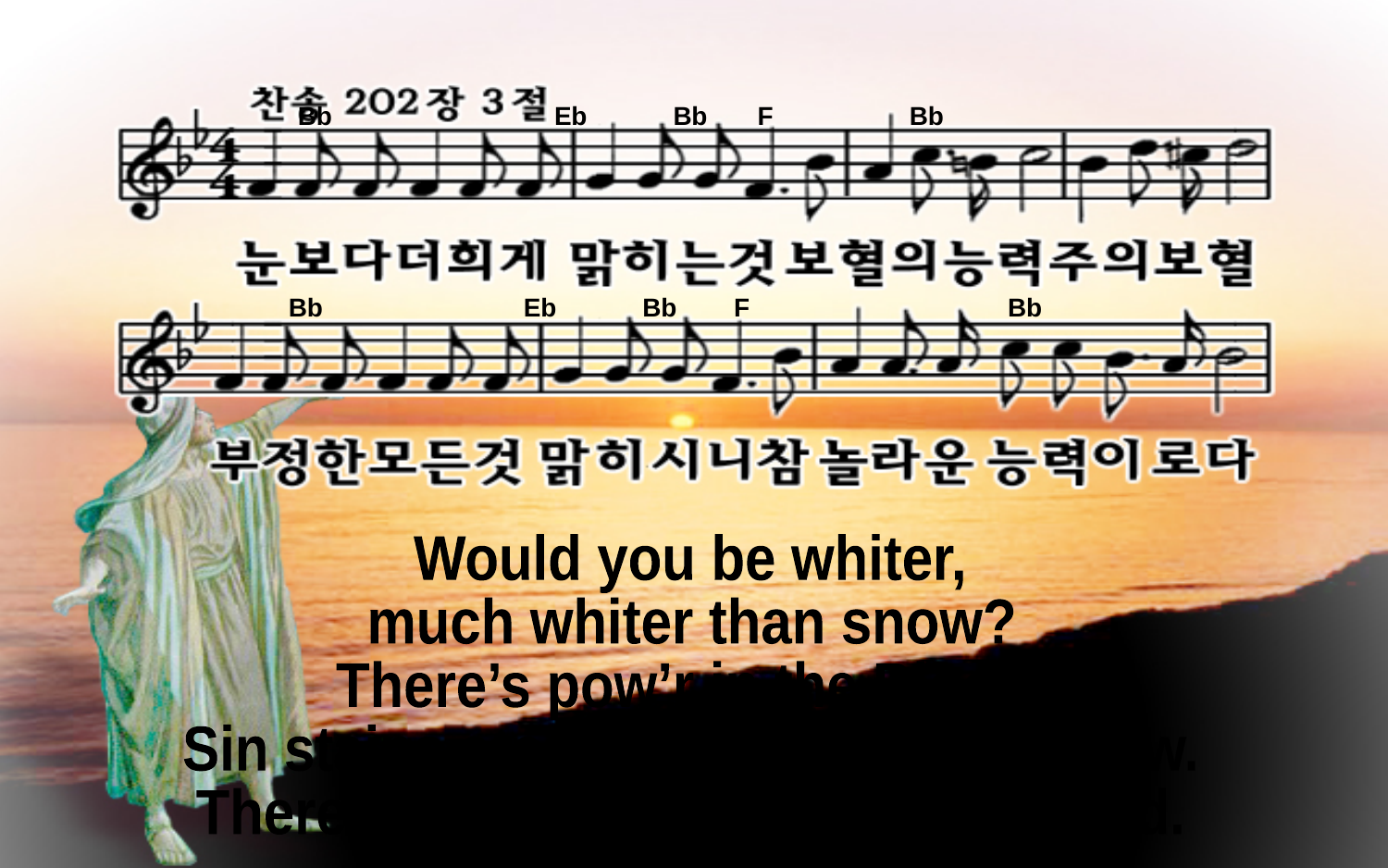

Bb                               Eb            Bb       F                   Bb
Bb                            Eb            Bb        F                                    Bb
Would you be whiter,
much whiter than snow?
There’s pow’r in the Blood.
Sin stains are lost in its lifegiving flow.
There’s wonderful pow’r in the Blood.